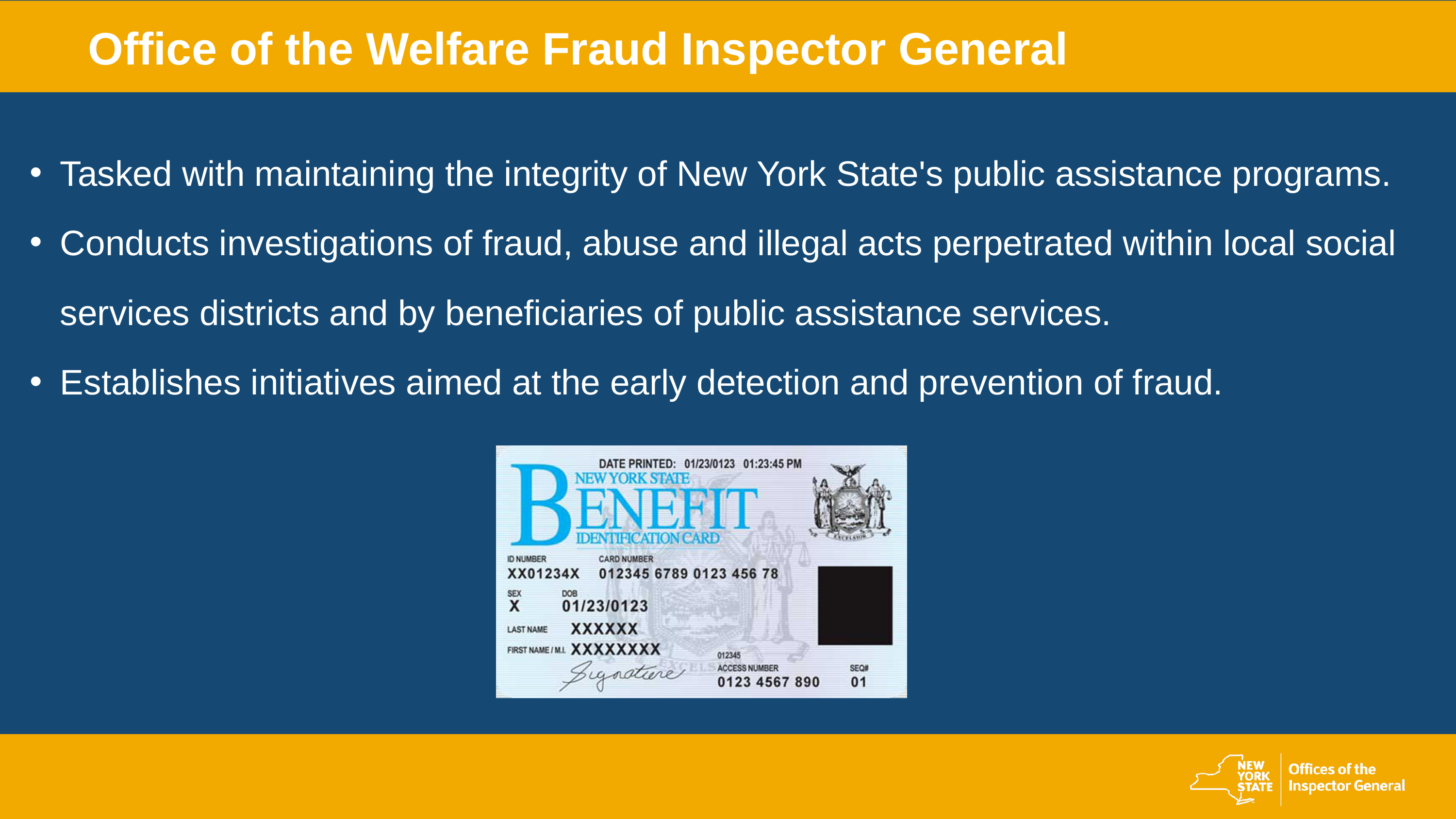

Office of the Welfare Fraud Inspector General
Tasked with maintaining the integrity of New York State's public assistance programs.
Conducts investigations of fraud, abuse and illegal acts perpetrated within local social services districts and by beneficiaries of public assistance services.
Establishes initiatives aimed at the early detection and prevention of fraud.